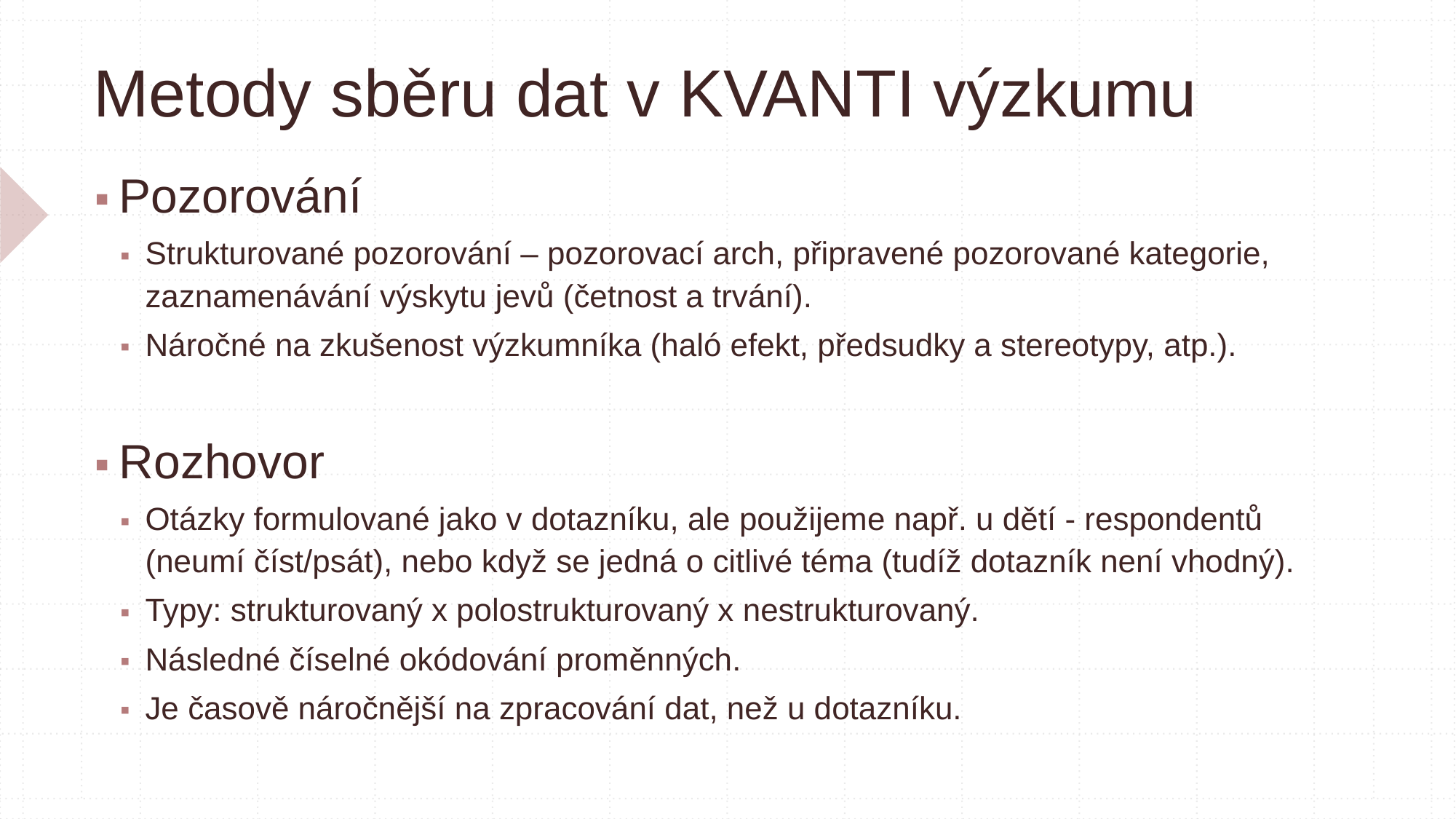

# Metody sběru dat v KVANTI výzkumu
Pozorování
Strukturované pozorování – pozorovací arch, připravené pozorované kategorie, zaznamenávání výskytu jevů (četnost a trvání).
Náročné na zkušenost výzkumníka (haló efekt, předsudky a stereotypy, atp.).

Rozhovor
Otázky formulované jako v dotazníku, ale použijeme např. u dětí - respondentů (neumí číst/psát), nebo když se jedná o citlivé téma (tudíž dotazník není vhodný).
Typy: strukturovaný x polostrukturovaný x nestrukturovaný.
Následné číselné okódování proměnných.
Je časově náročnější na zpracování dat, než u dotazníku.